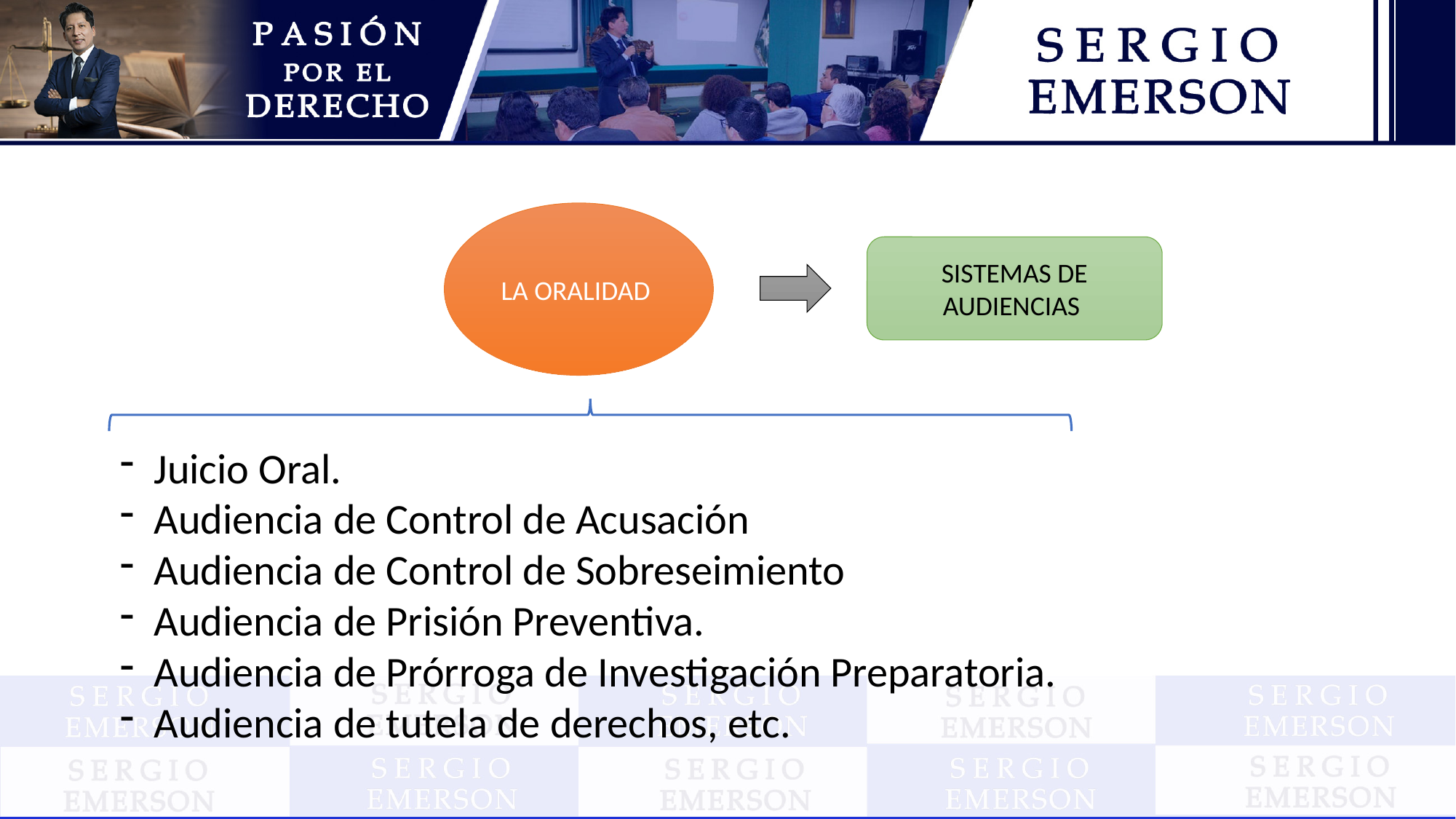

LA ORALIDAD
SISTEMAS DE AUDIENCIAS

Juicio Oral.
Audiencia de Control de Acusación
Audiencia de Control de Sobreseimiento
Audiencia de Prisión Preventiva.
Audiencia de Prórroga de Investigación Preparatoria.
Audiencia de tutela de derechos, etc.